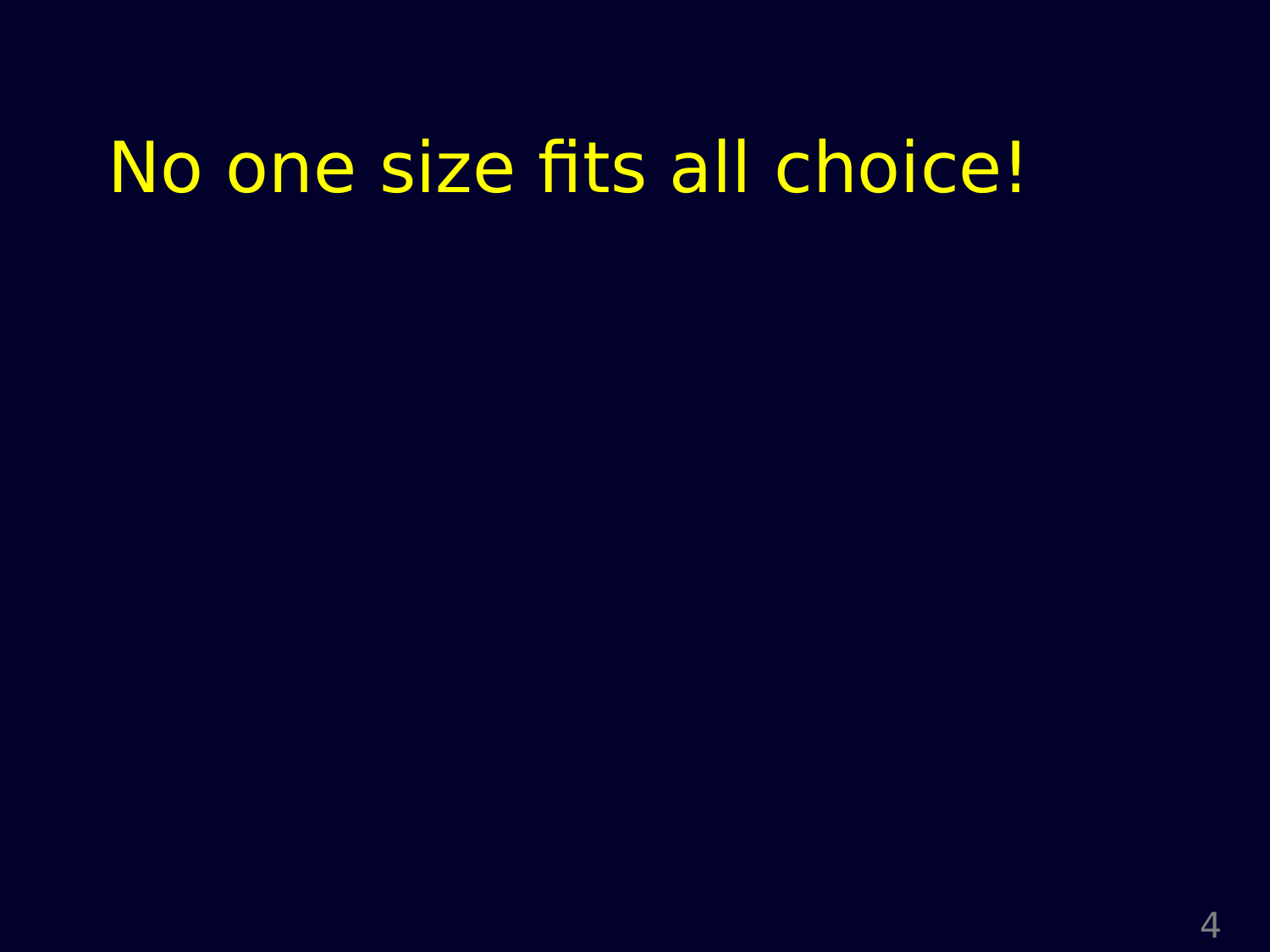

# No one size fits all choice!